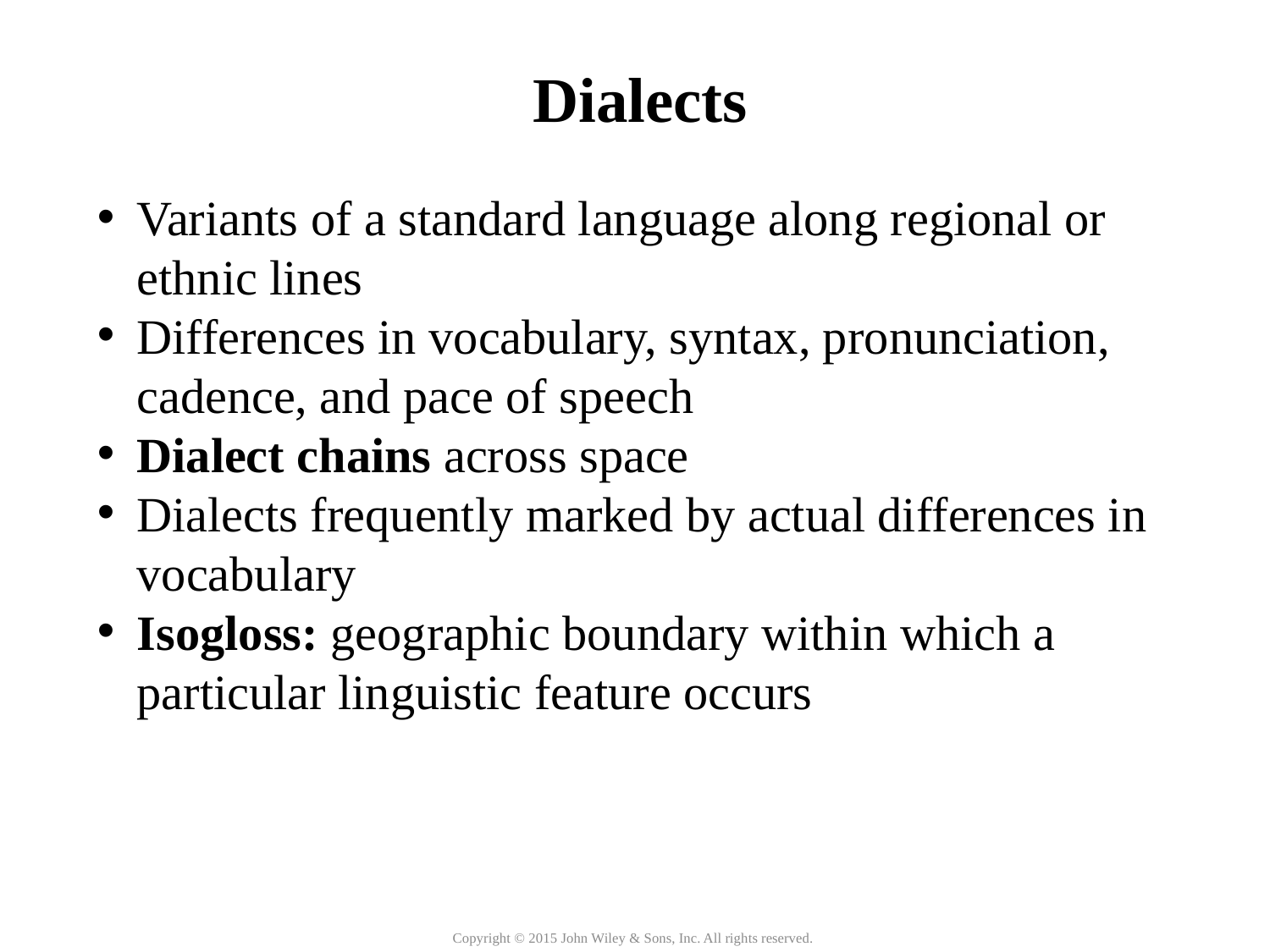

Dialects
Variants of a standard language along regional or ethnic lines
Differences in vocabulary, syntax, pronunciation, cadence, and pace of speech
Dialect chains across space
Dialects frequently marked by actual differences in vocabulary
Isogloss: geographic boundary within which a particular linguistic feature occurs
Copyright © 2015 John Wiley & Sons, Inc. All rights reserved.